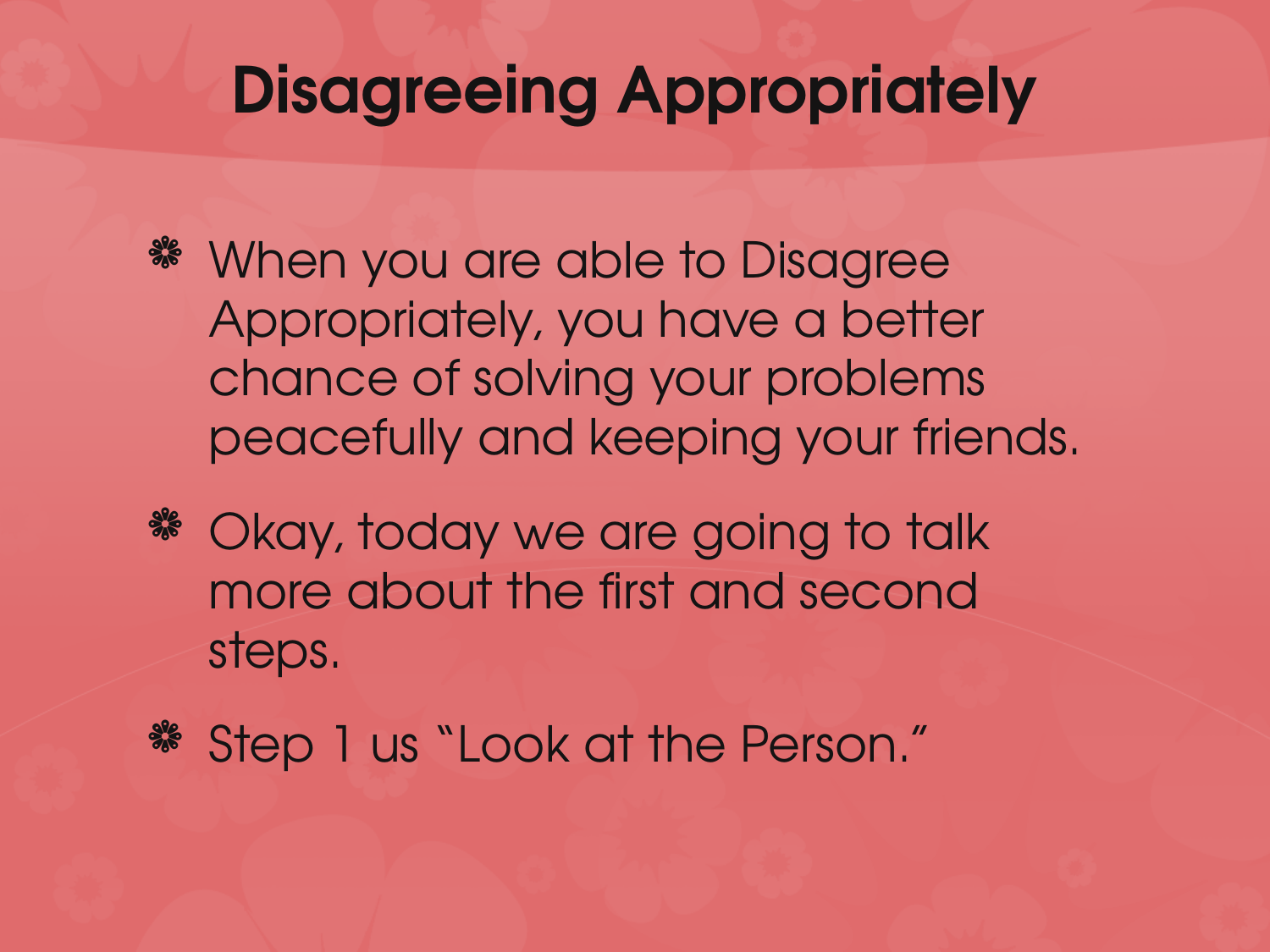

# Disagreeing Appropriately
When you are able to Disagree Appropriately, you have a better chance of solving your problems peacefully and keeping your friends.
Okay, today we are going to talk more about the first and second steps.
Step 1 us “Look at the Person.”